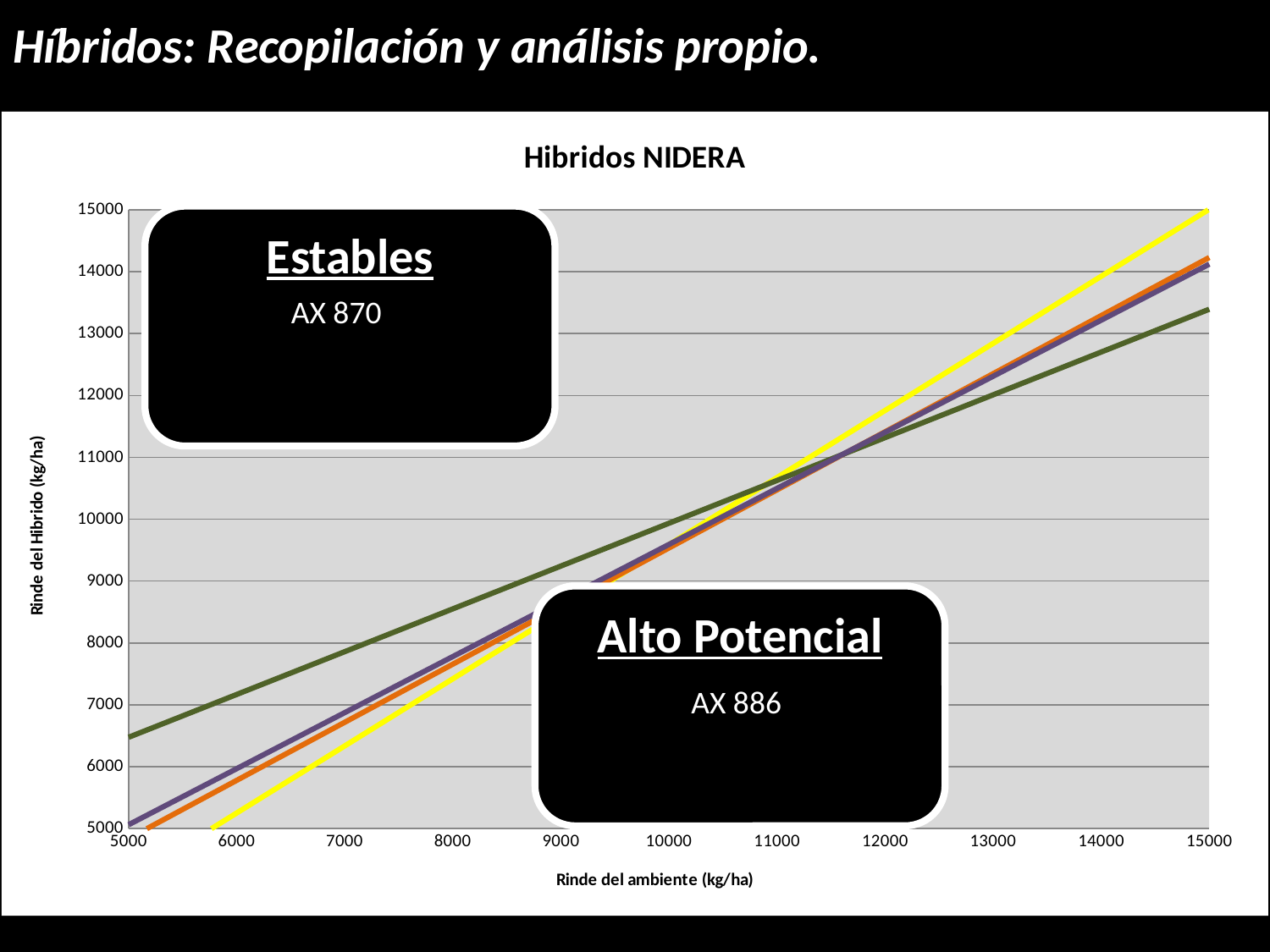

# Híbridos: Recopilación y análisis propio.

### Chart: Hibridos NIDERA

| Category |  | AX 852 MG | AX 870 MGRR | AX 878 MG | AX 886 MG |
|---|---|---|---|---|---|
Estables
AX 870
Alto Potencial
AX 886